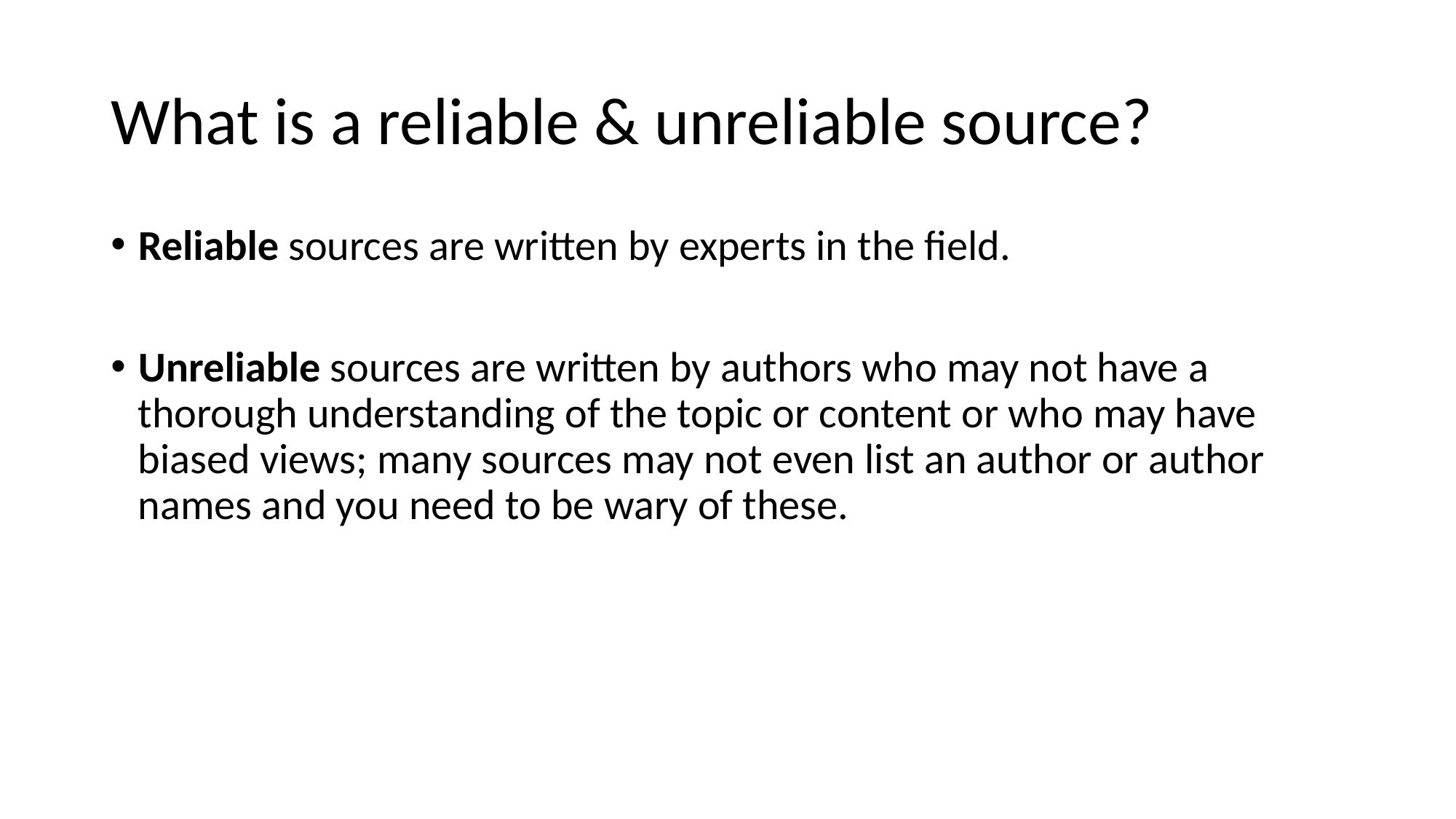

# What is a reliable & unreliable source?
Reliable sources are written by experts in the field.

Unreliable sources are written by authors who may not have a thorough understanding of the topic or content or who may have biased views; many sources may not even list an author or author names and you need to be wary of these.